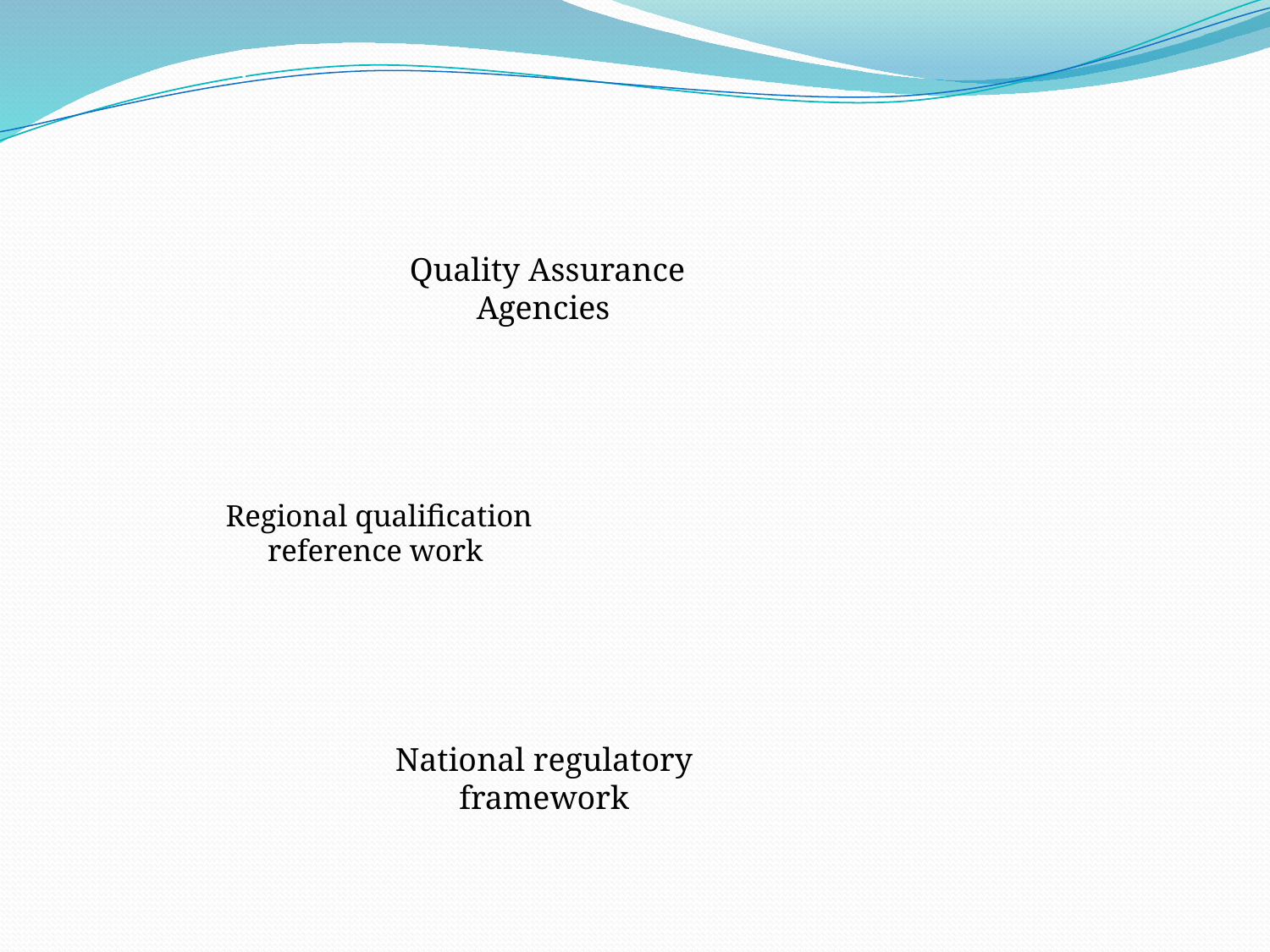

Quality Assurance Agencies
Regional qualification reference work
National regulatory  framework
#